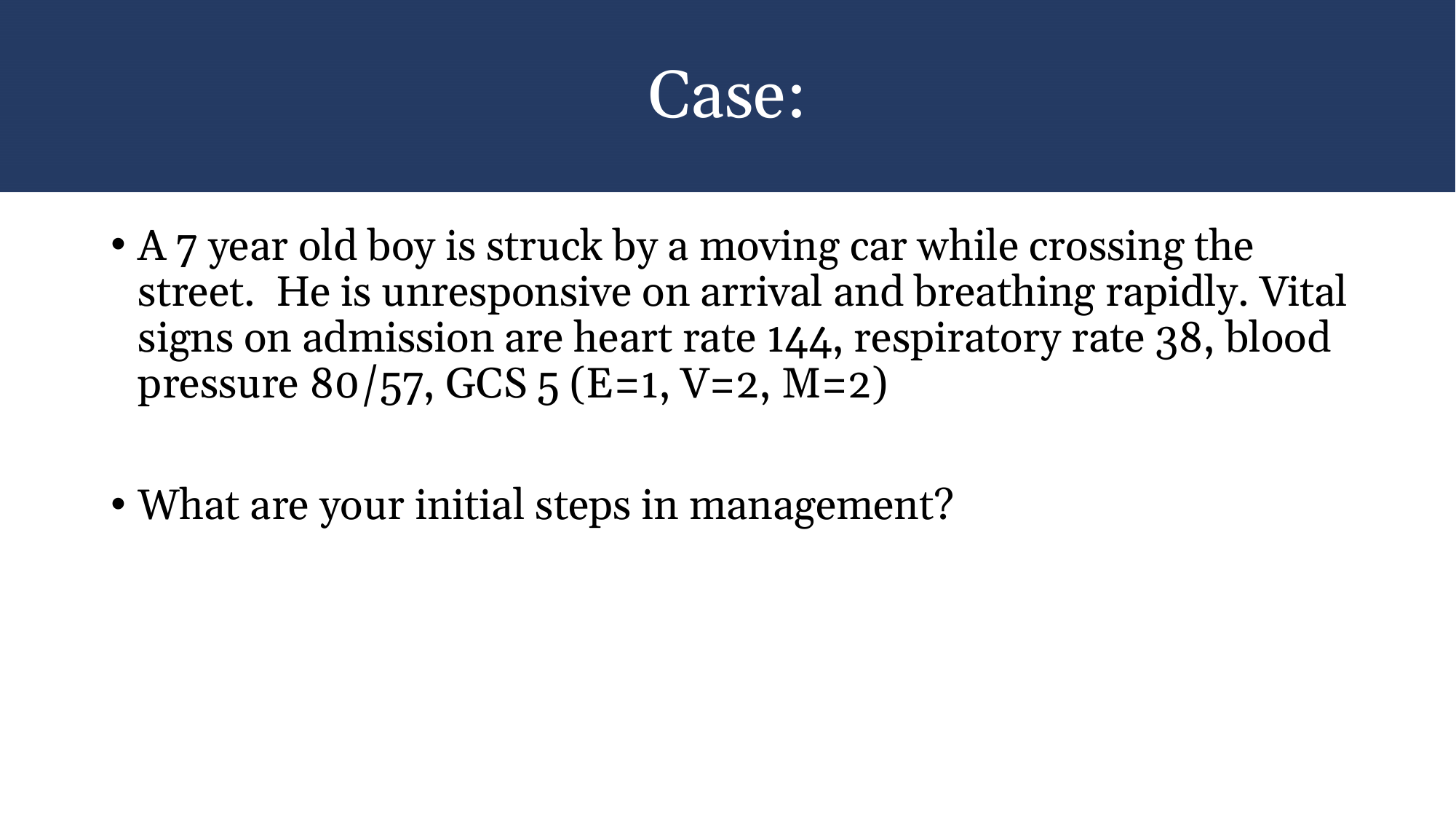

# Case:
A 7 year old boy is struck by a moving car while crossing the street.  He is unresponsive on arrival and breathing rapidly. Vital signs on admission are heart rate 144, respiratory rate 38, blood pressure 80/57, GCS 5 (E=1, V=2, M=2)

What are your initial steps in management?